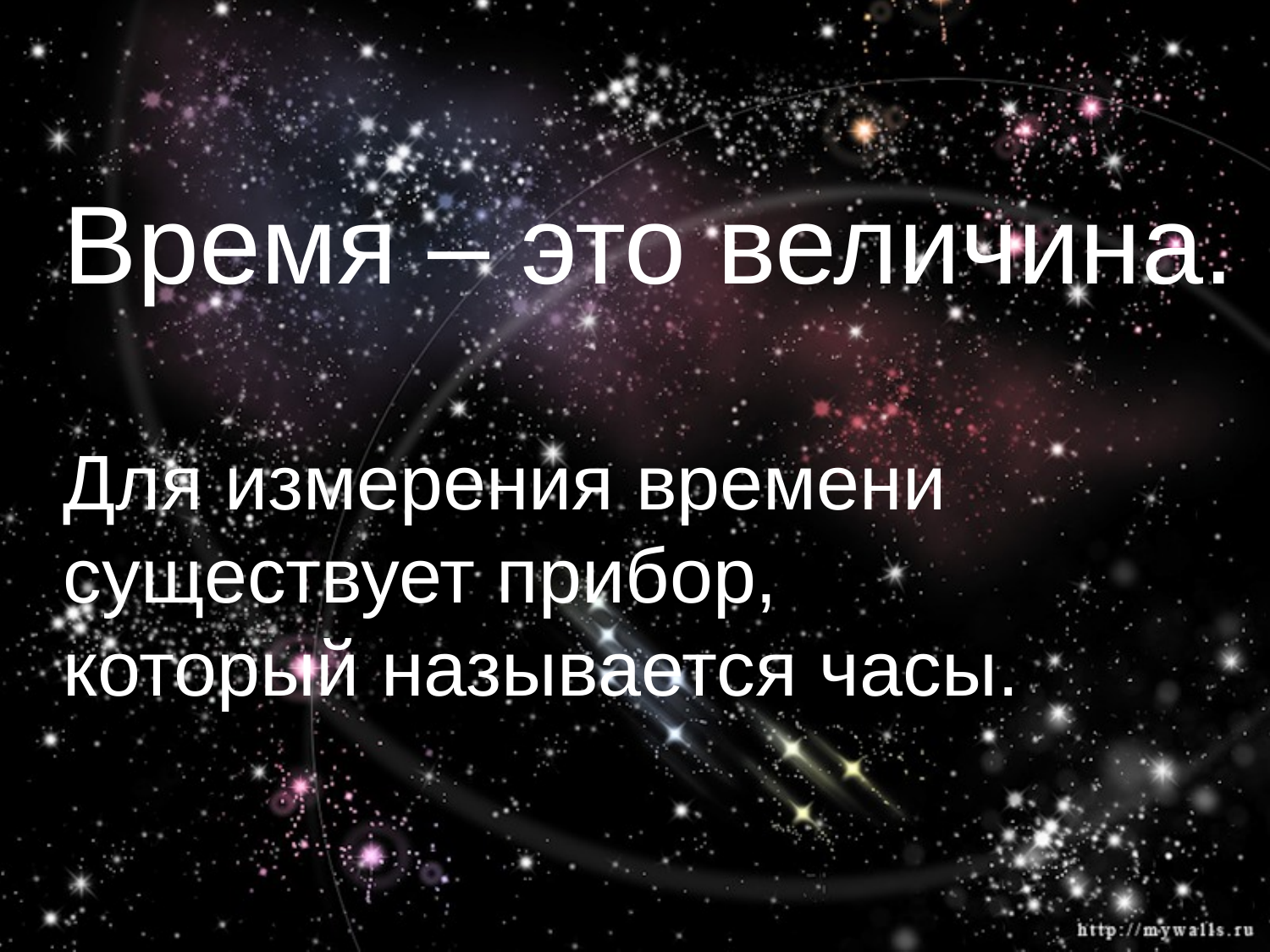

Время – это величина.

Для измерения времени
существует прибор,
который называется часы.